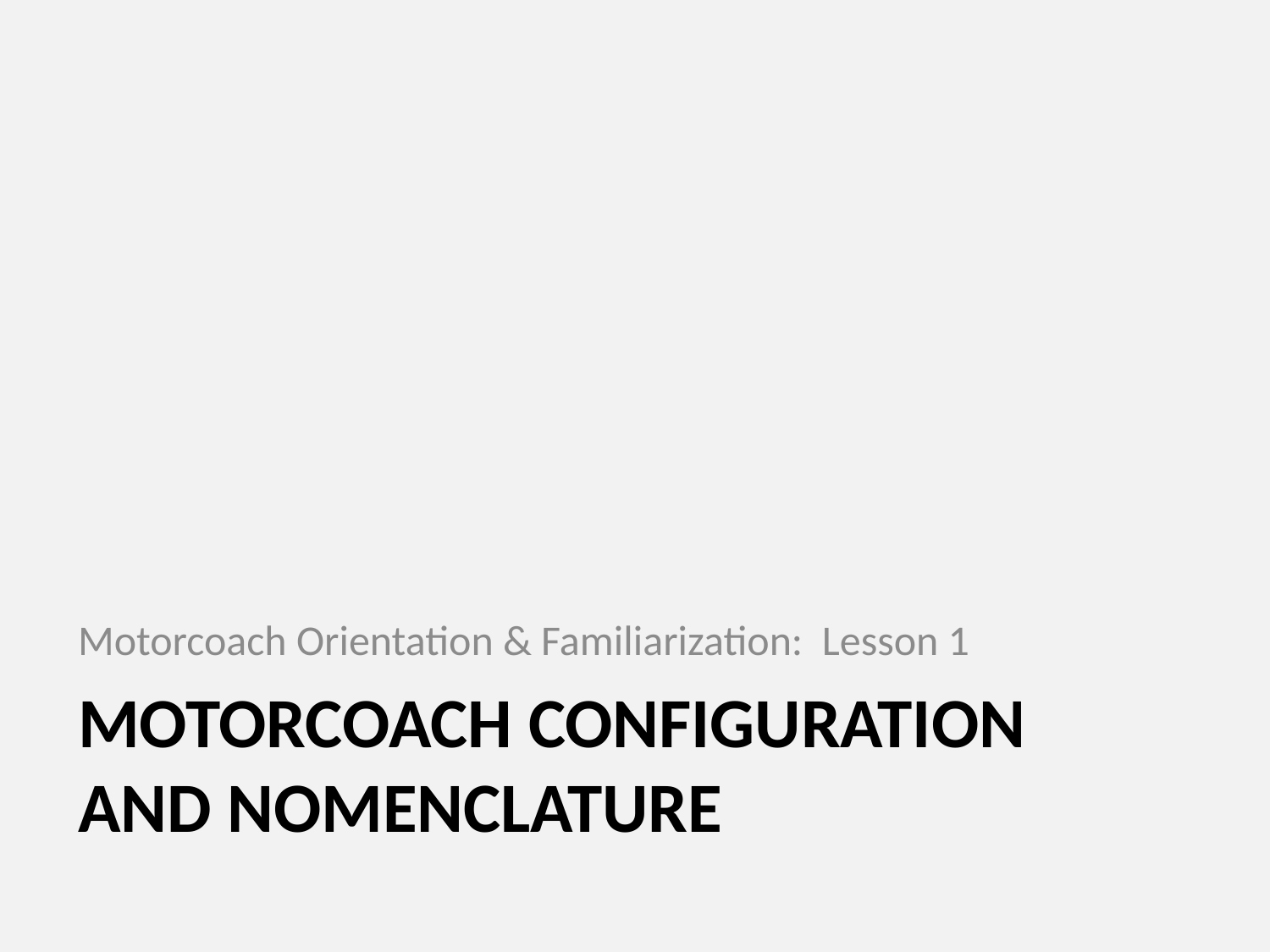

Motorcoach Orientation & Familiarization:  Lesson 1
# MOTORCOACH CONFIGURATION AND NOMENCLATURE